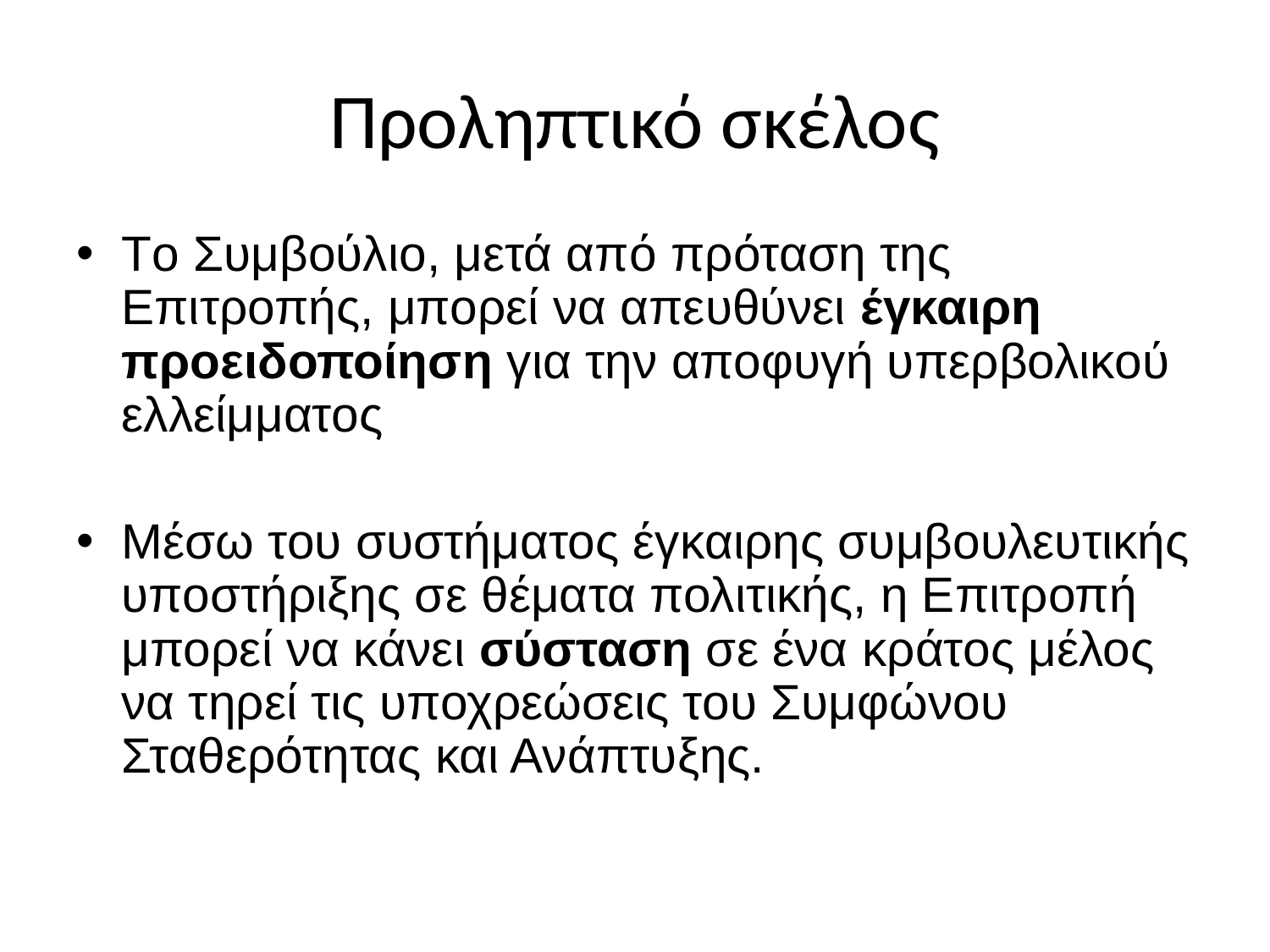

# Προληπτικό σκέλος
Tο Συμβούλιο, μετά από πρόταση της Επιτροπής, μπορεί να απευθύνει έγκαιρη προειδοποίηση για την αποφυγή υπερβολικού ελλείμματος

Μέσω του συστήματος έγκαιρης συμβουλευτικής υποστήριξης σε θέματα πολιτικής, η Επιτροπή μπορεί να κάνει σύσταση σε ένα κράτος μέλος να τηρεί τις υποχρεώσεις του Συμφώνου Σταθερότητας και Ανάπτυξης.